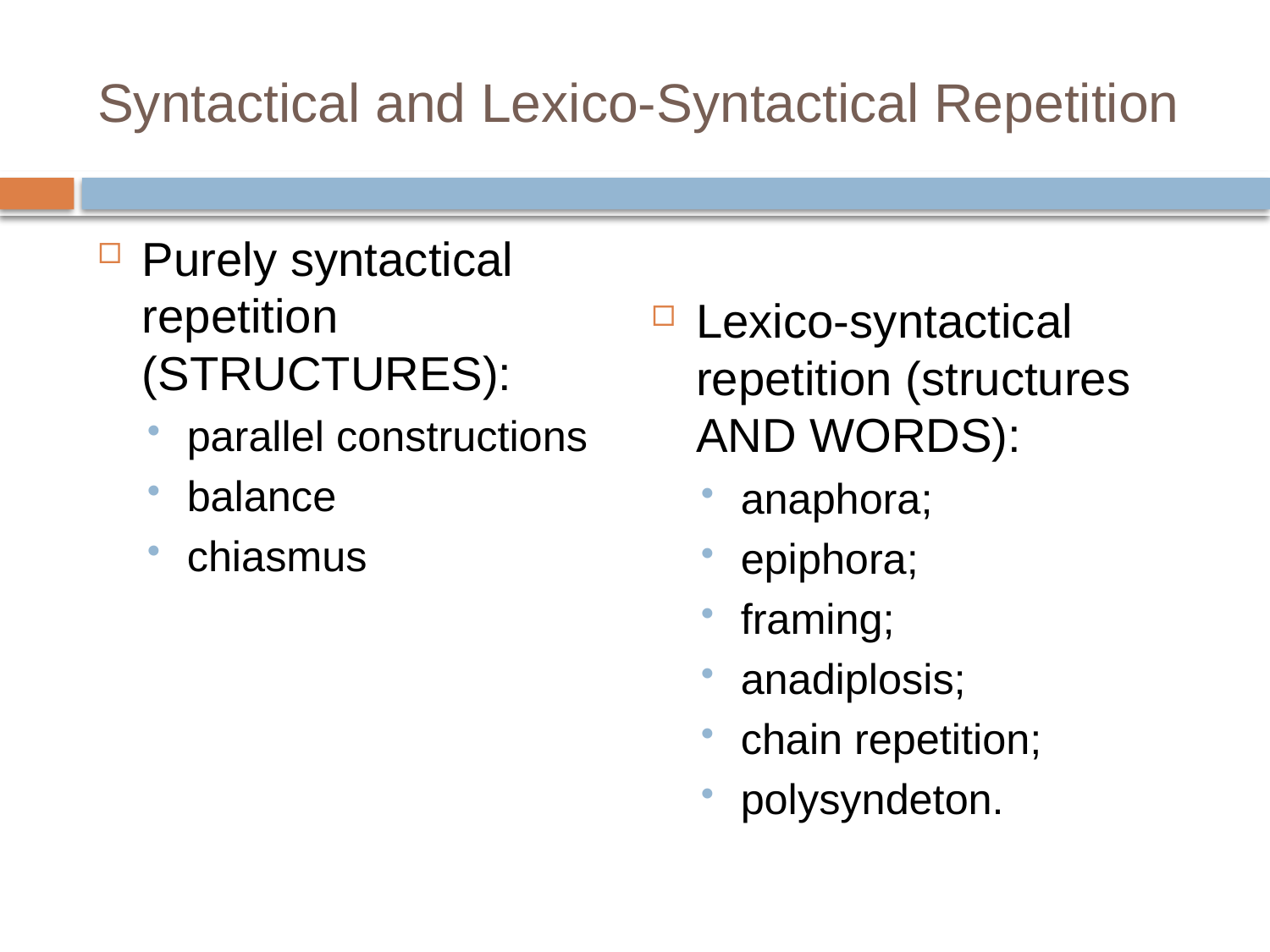

# Syntactical and Lexico-Syntactical Repetition
Purely syntactical repetition (STRUCTURES):
parallel constructions
balance
chiasmus

Lexico-syntactical repetition (structures AND WORDS):
anaphora;
epiphora;
framing;
anadiplosis;
chain repetition;
polysyndeton.